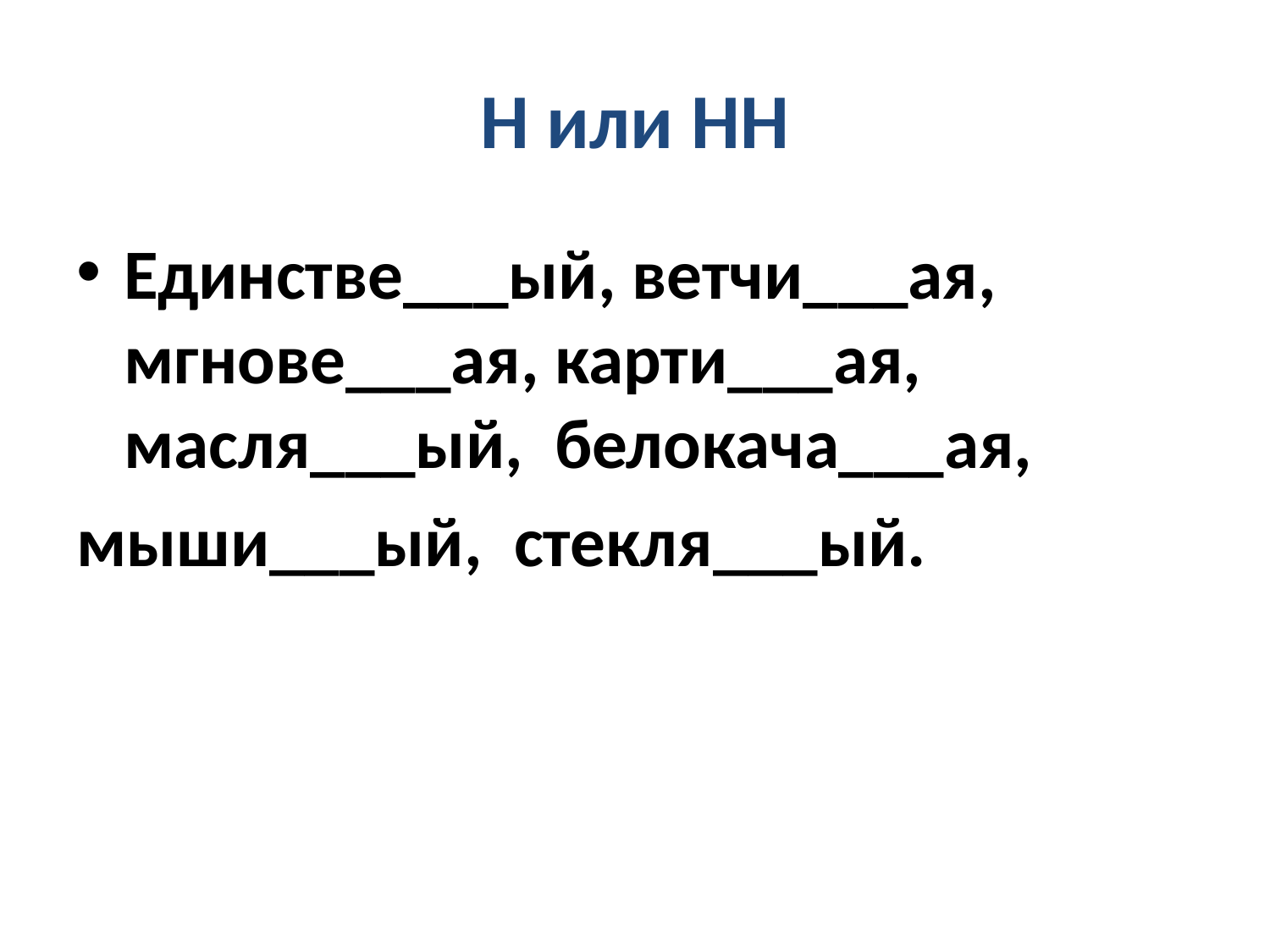

# Н или НН
Единстве___ый, ветчи___ая, мгнове___ая, карти___ая, масля___ый,  белокача___ая,
мыши___ый,  стекля___ый.